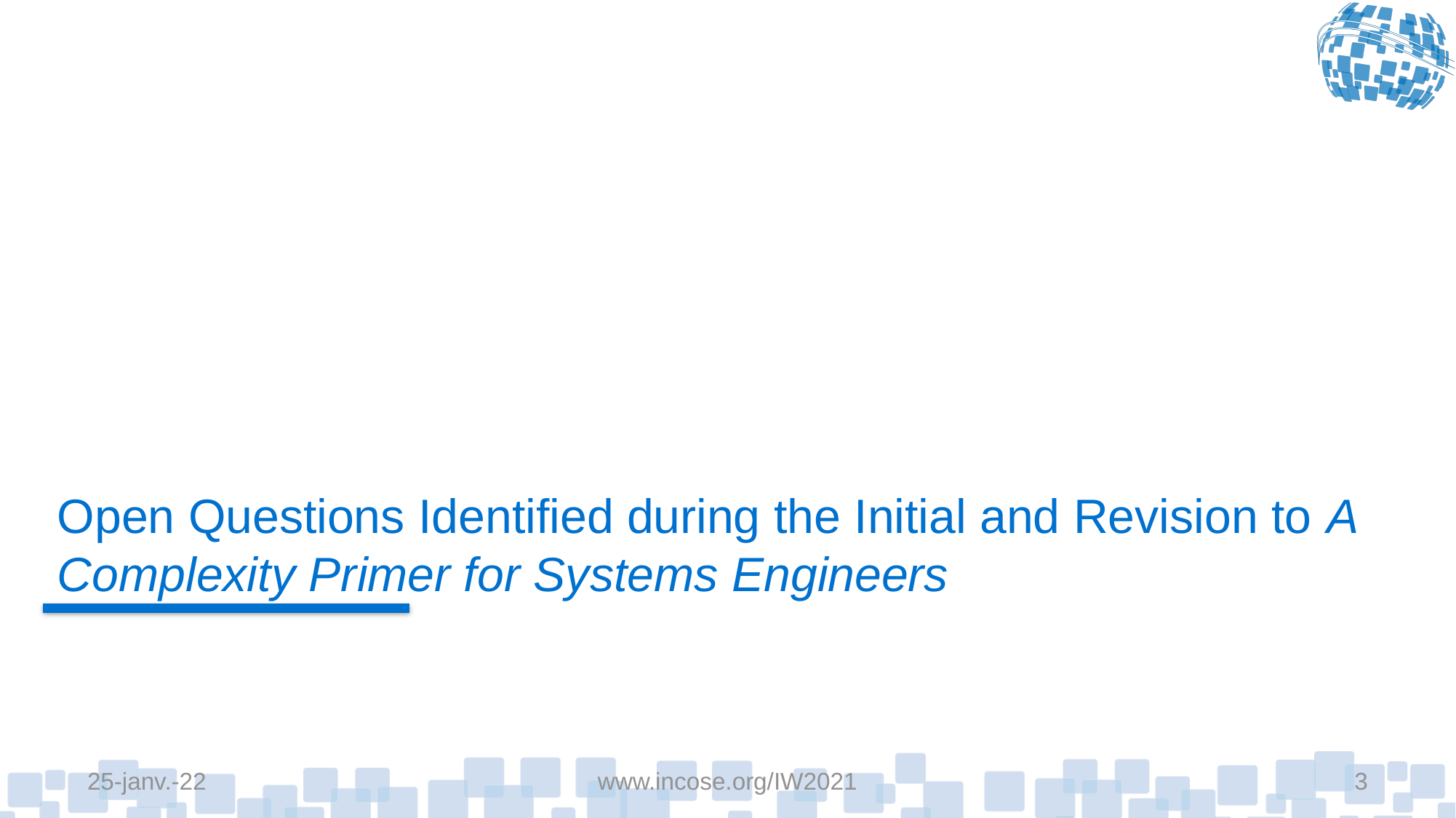

# Open Questions Identified during the Initial and Revision to A Complexity Primer for Systems Engineers
25-janv.-22
www.incose.org/IW2021
3